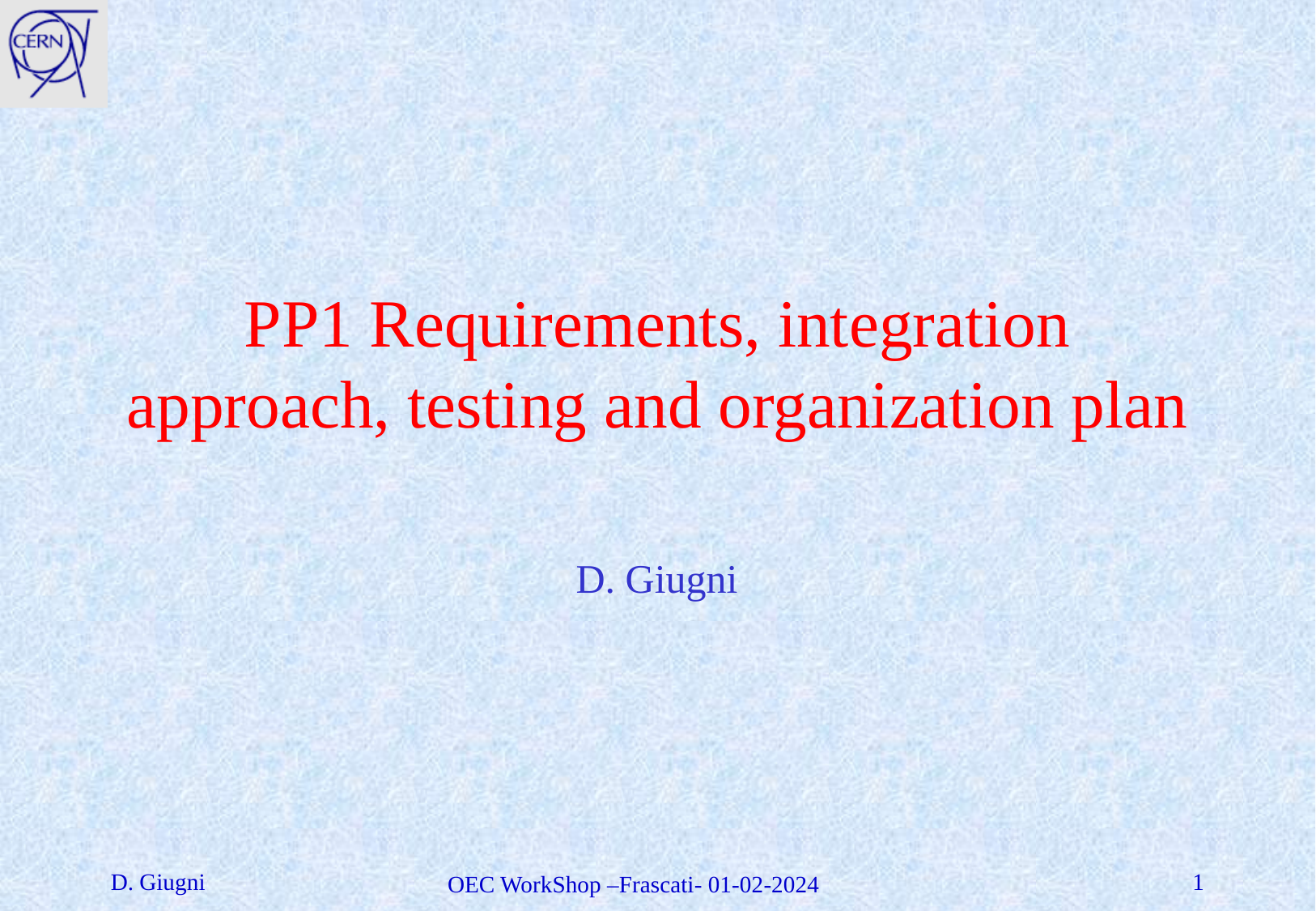

# PP1 Requirements, integration approach, testing and organization plan

D. Giugni

D. Giugni
1
OEC WorkShop –Frascati- 01-02-2024